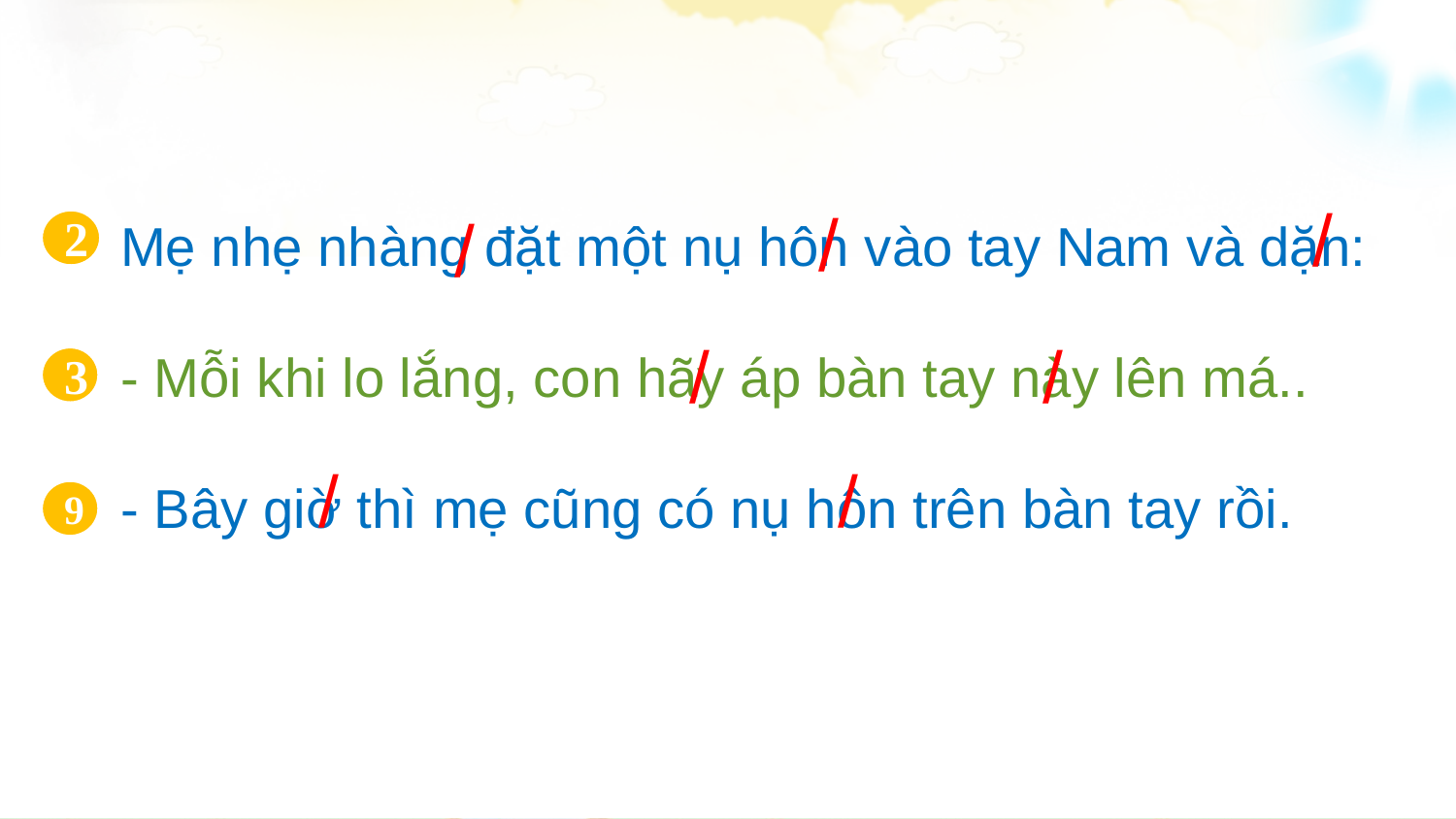

/
Mẹ nhẹ nhàng đặt một nụ hôn vào tay Nam và dặn:

- Mỗi khi lo lắng, con hãy áp bàn tay này lên má..

- Bây giờ thì mẹ cũng có nụ hôn trên bàn tay rồi.
/
/
2
Mm
/
/
3
/
/
9